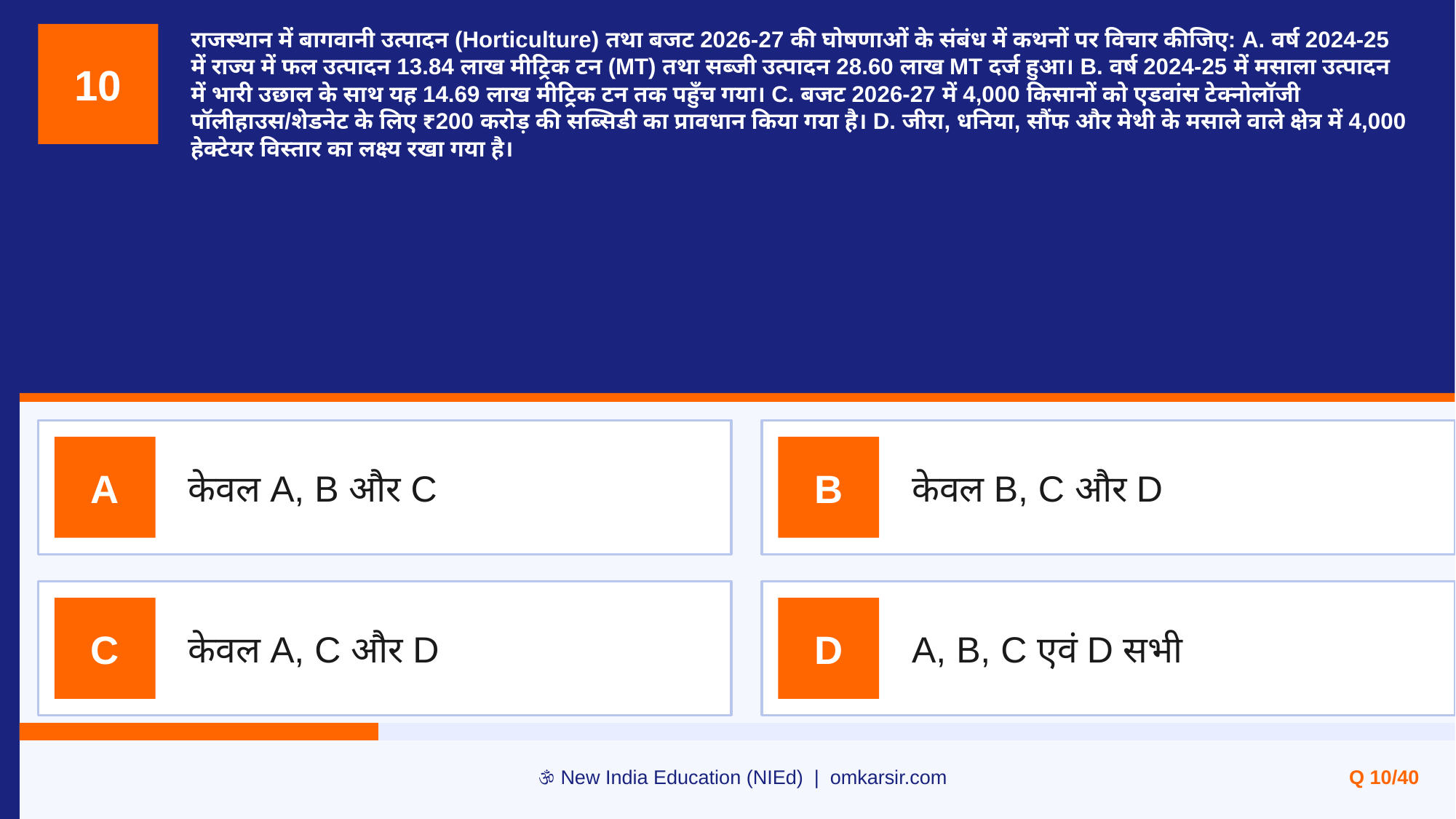

राजस्थान में बागवानी उत्पादन (Horticulture) तथा बजट 2026-27 की घोषणाओं के संबंध में कथनों पर विचार कीजिए: A. वर्ष 2024-25 में राज्य में फल उत्पादन 13.84 लाख मीट्रिक टन (MT) तथा सब्जी उत्पादन 28.60 लाख MT दर्ज हुआ। B. वर्ष 2024-25 में मसाला उत्पादन में भारी उछाल के साथ यह 14.69 लाख मीट्रिक टन तक पहुँच गया। C. बजट 2026-27 में 4,000 किसानों को एडवांस टेक्नोलॉजी पॉलीहाउस/शेडनेट के लिए ₹200 करोड़ की सब्सिडी का प्रावधान किया गया है। D. जीरा, धनिया, सौंफ और मेथी के मसाले वाले क्षेत्र में 4,000 हेक्टेयर विस्तार का लक्ष्य रखा गया है।
10

केवल A, B और C
केवल B, C और D
A
B

केवल A, C और D
A, B, C एवं D सभी
C
D

🕉️ New India Education (NIEd)  |  omkarsir.com
Q 10/40